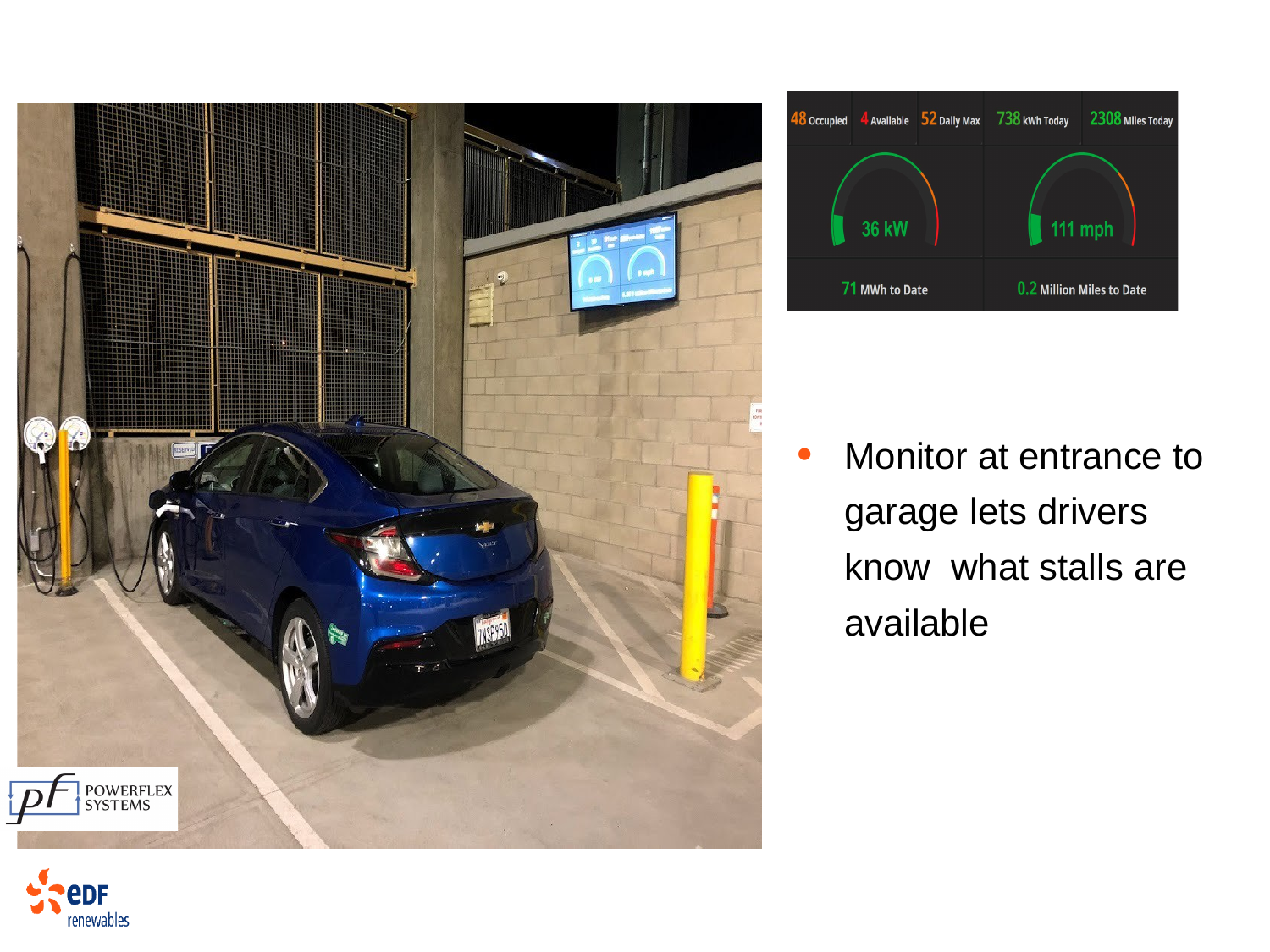

Monitor at entrance to  garage lets drivers know  what stalls are available